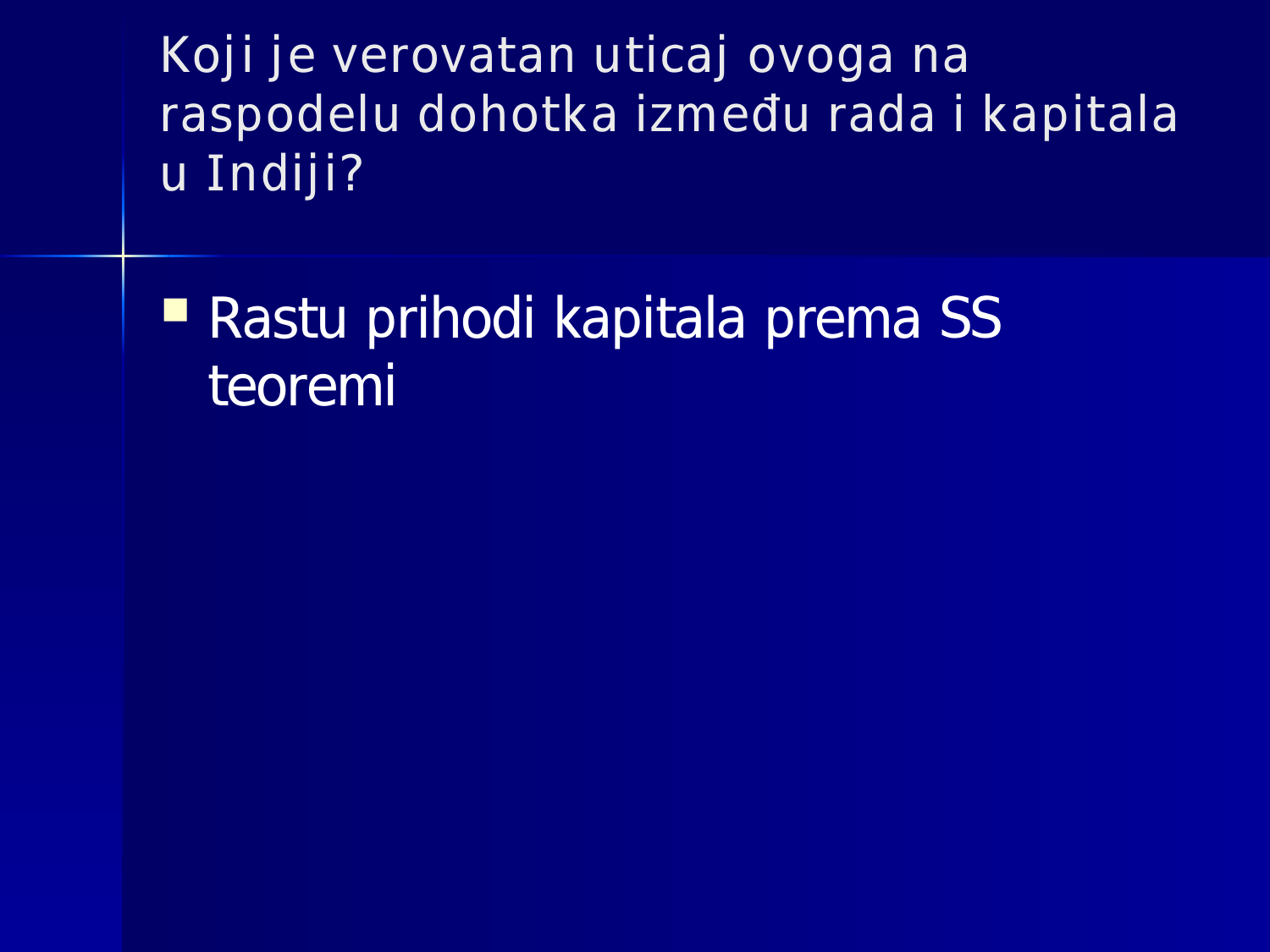

# Koji je verovatan uticaj ovoga na raspodelu dohotka između rada i kapitala u Indiji?
Rastu prihodi kapitala prema SS teoremi